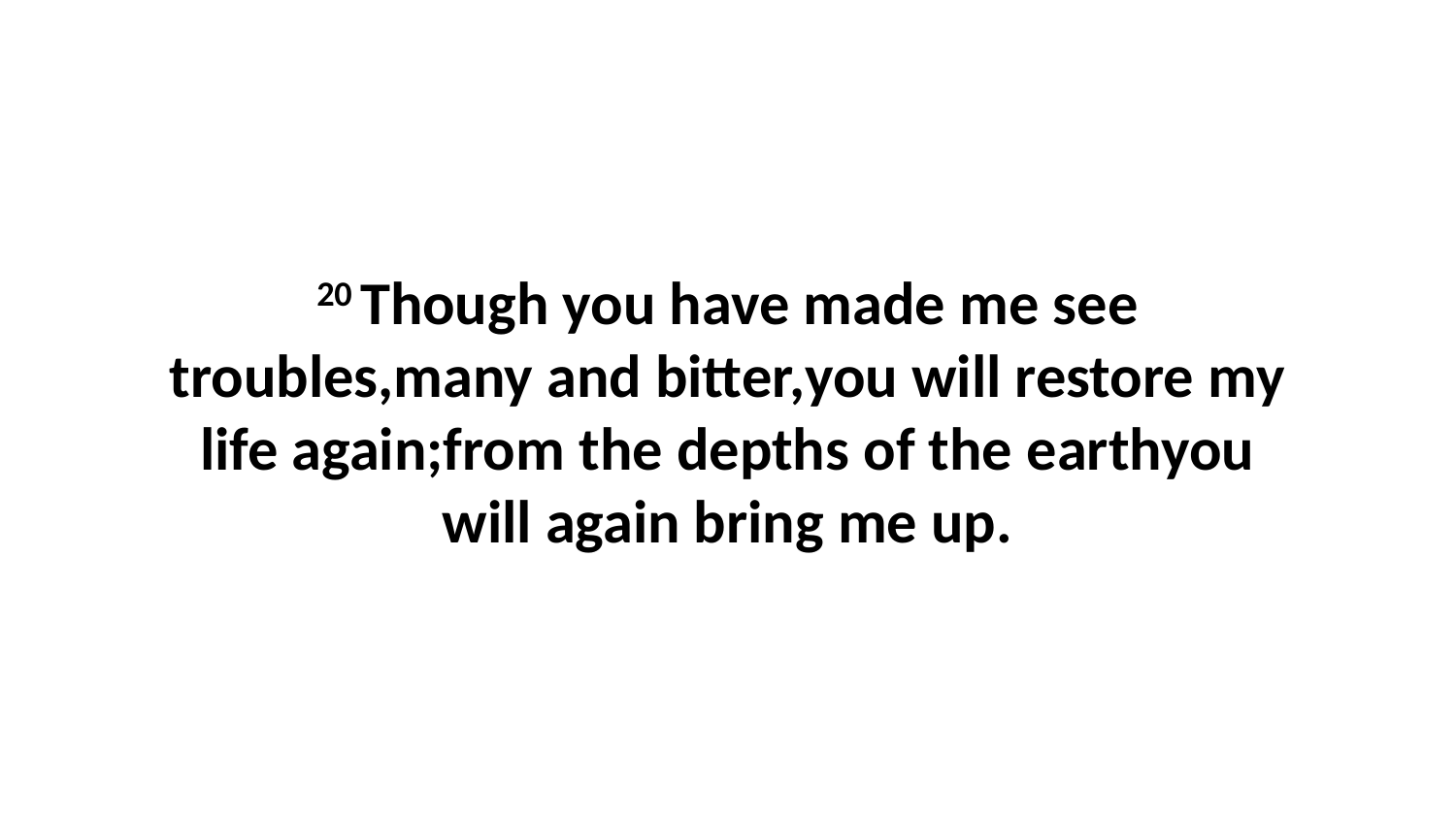

20 Though you have made me see troubles,many and bitter,you will restore my life again;from the depths of the earthyou will again bring me up.